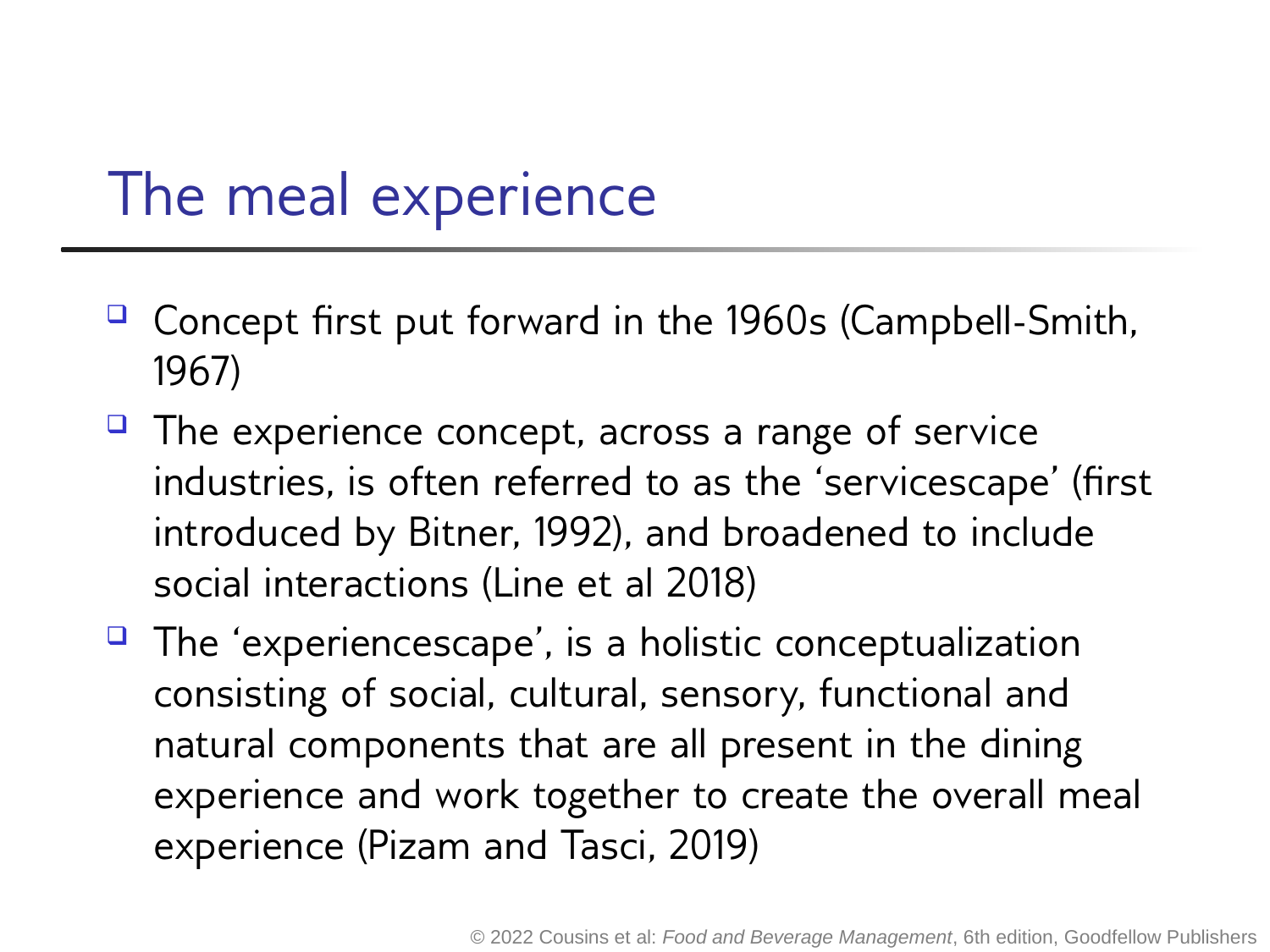

# The meal experience
Concept first put forward in the 1960s (Campbell-Smith, 1967)
The experience concept, across a range of service industries, is often referred to as the ‘servicescape’ (first introduced by Bitner, 1992), and broadened to include social interactions (Line et al 2018)
The ‘experiencescape’, is a holistic conceptualization consisting of social, cultural, sensory, functional and natural components that are all present in the dining experience and work together to create the overall meal experience (Pizam and Tasci, 2019)